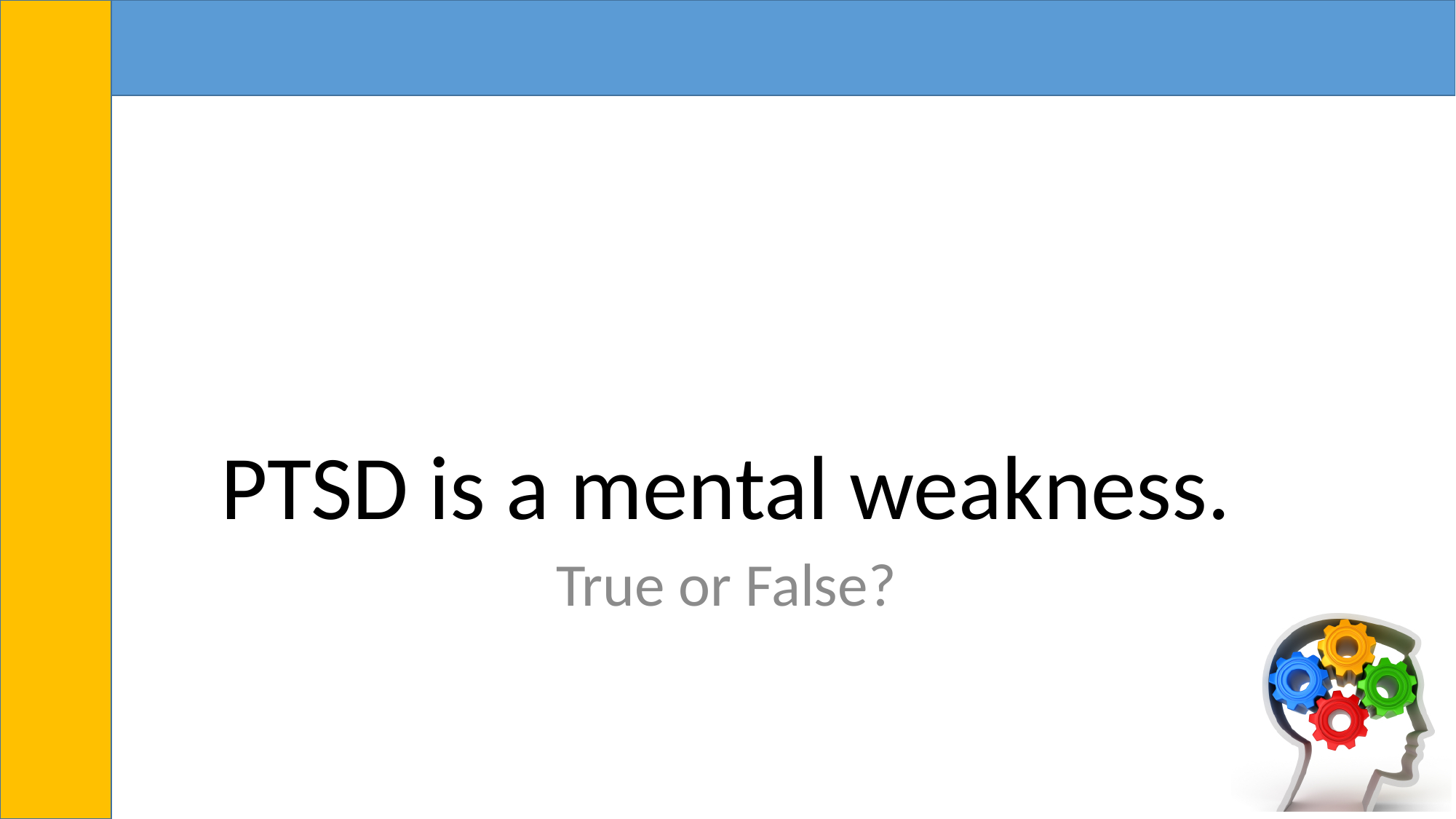

# PTSD is a mental weakness.
True or False?